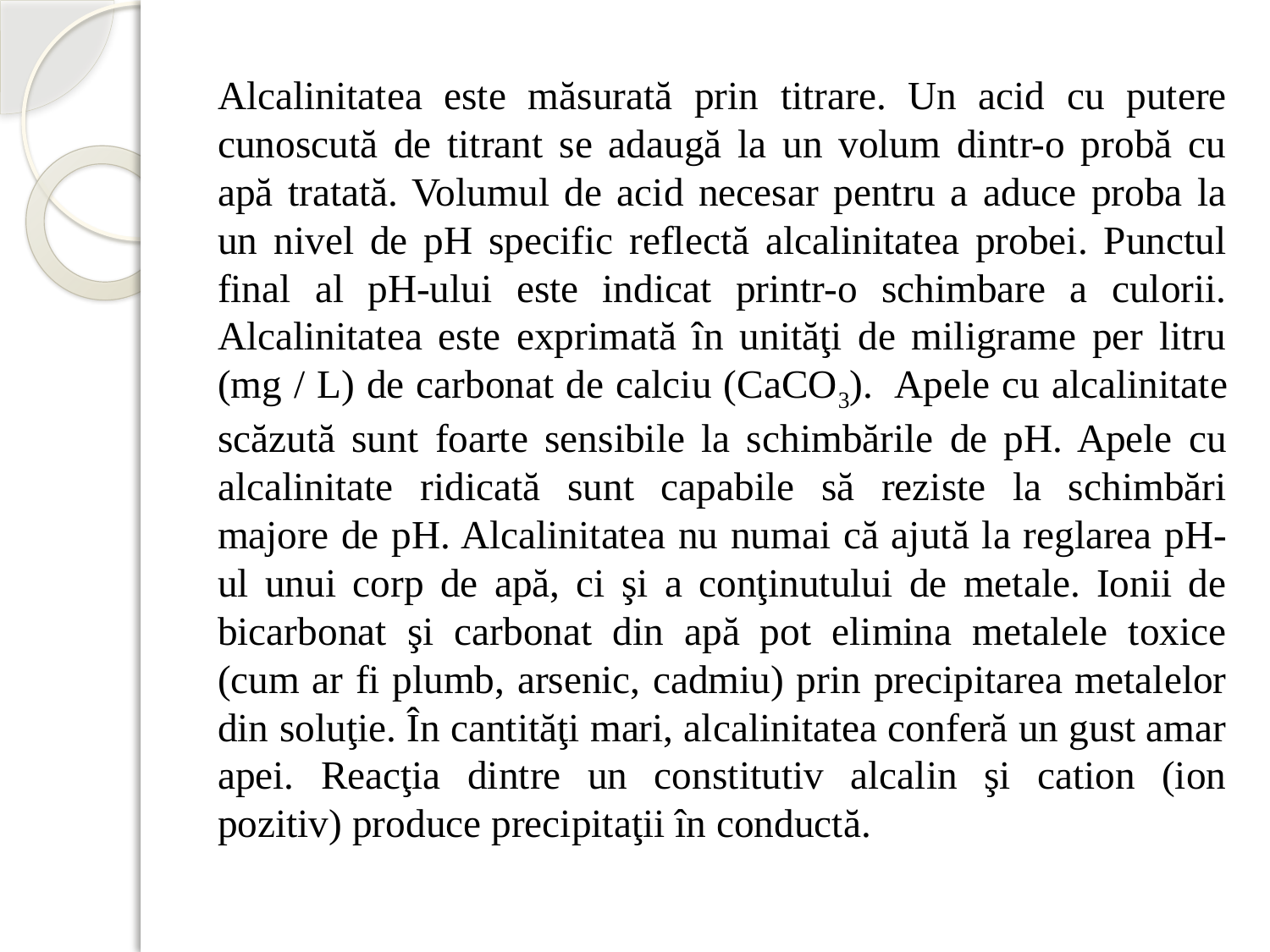

Alcalinitatea este măsurată prin titrare. Un acid cu putere cunoscută de titrant se adaugă la un volum dintr-o probă cu apă tratată. Volumul de acid necesar pentru a aduce proba la un nivel de pH specific reflectă alcalinitatea probei. Punctul final al pH-ului este indicat printr-o schimbare a culorii. Alcalinitatea este exprimată în unităţi de miligrame per litru (mg / L) de carbonat de calciu (CaCO3).  Apele cu alcalinitate scăzută sunt foarte sensibile la schimbările de pH. Apele cu alcalinitate ridicată sunt capabile să reziste la schimbări majore de pH. Alcalinitatea nu numai că ajută la reglarea pH-ul unui corp de apă, ci şi a conţinutului de metale. Ionii de bicarbonat şi carbonat din apă pot elimina metalele toxice (cum ar fi plumb, arsenic, cadmiu) prin precipitarea metalelor din soluţie. În cantităţi mari, alcalinitatea conferă un gust amar apei. Reacţia dintre un constitutiv alcalin şi cation (ion pozitiv) produce precipitaţii în conductă.